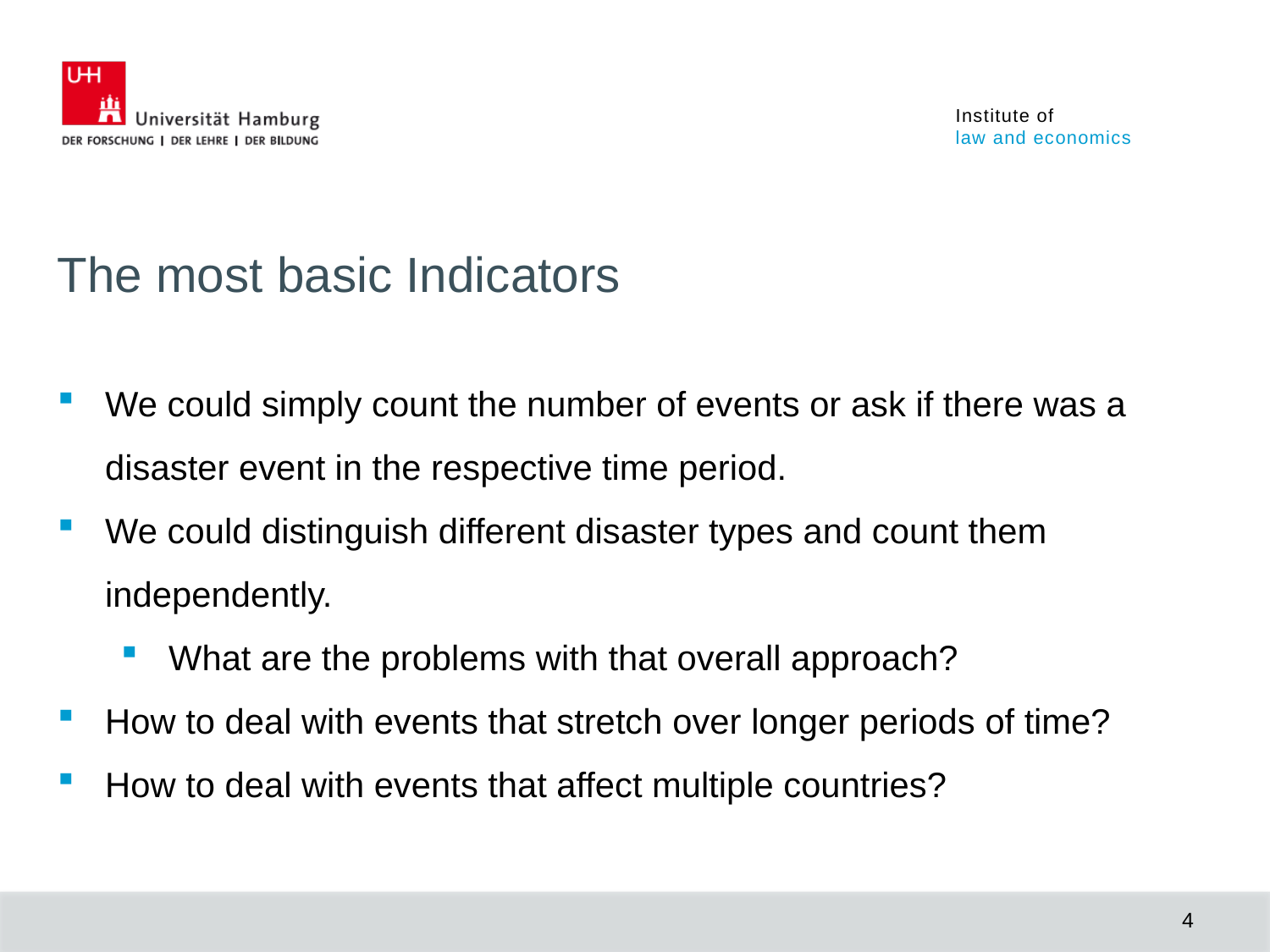

The most basic Indicators
We could simply count the number of events or ask if there was a disaster event in the respective time period.
We could distinguish different disaster types and count them independently.
What are the problems with that overall approach?
How to deal with events that stretch over longer periods of time?
How to deal with events that affect multiple countries?
4